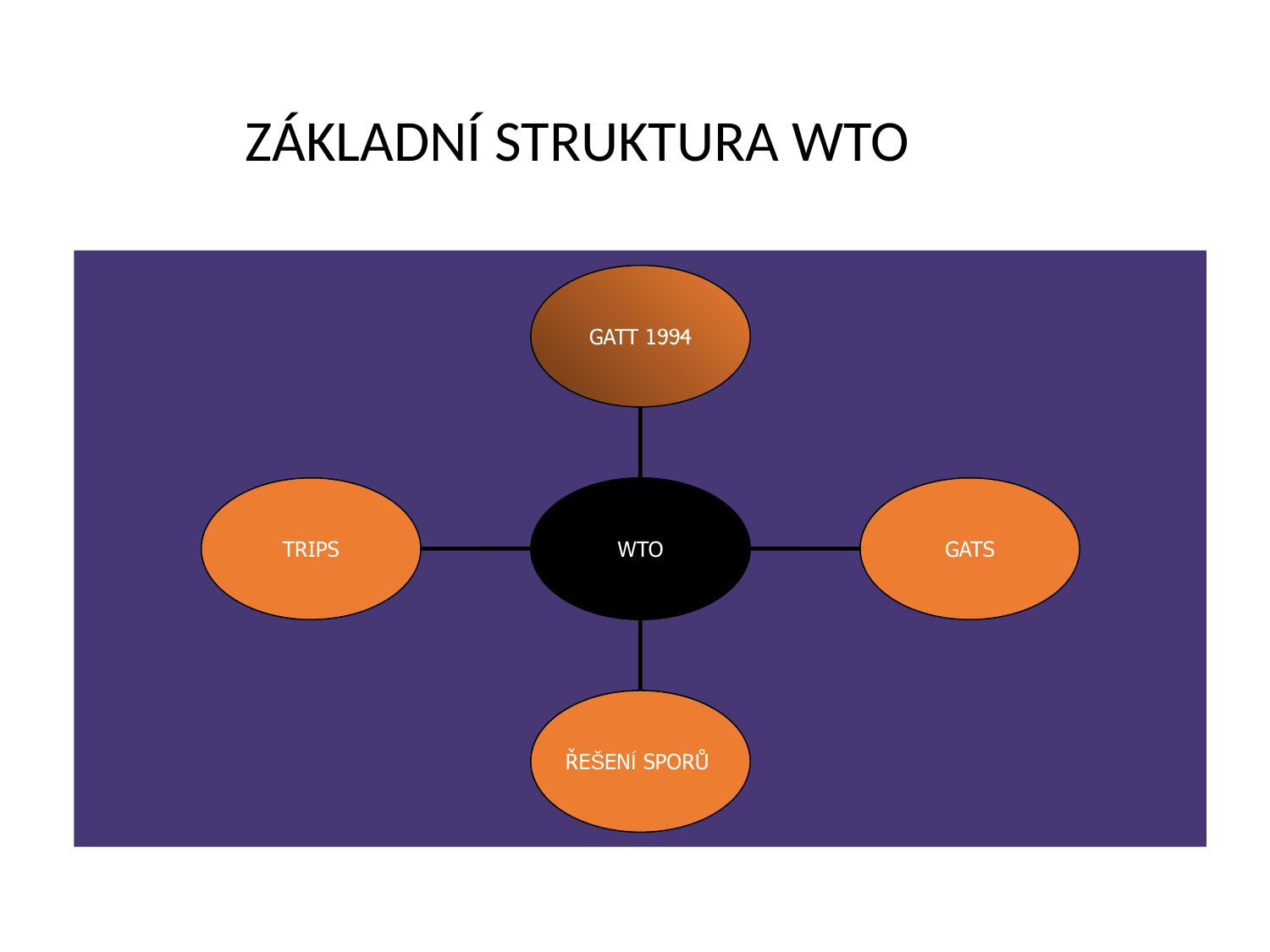

# ZÁKLADNÍ STRUKTURA WTO

GATT 1994

TRIPS
WTO
GATS

ŘEŠENÍ SPORŮ